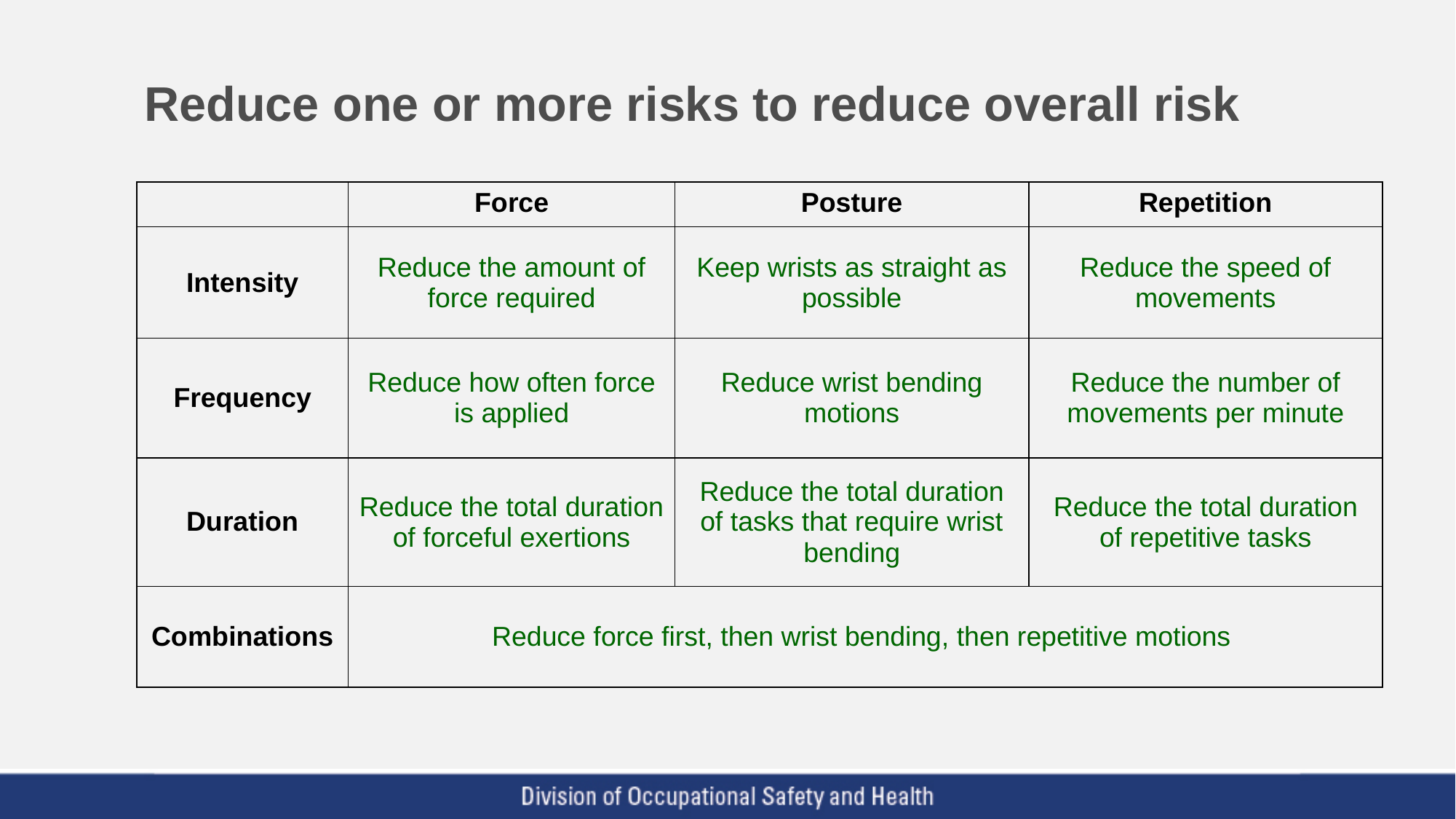

# Reduce one or more risks to reduce overall risk
|  | Force | Posture | Repetition |
| --- | --- | --- | --- |
| Intensity | Reduce the amount of force required | Keep wrists as straight as possible | Reduce the speed of movements |
| Frequency | Reduce how often force is applied | Reduce wrist bending motions | Reduce the number of movements per minute |
| Duration | Reduce the total duration of forceful exertions | Reduce the total duration of tasks that require wrist bending | Reduce the total duration of repetitive tasks |
| Combinations | Reduce force first, then wrist bending, then repetitive motions |  |  |